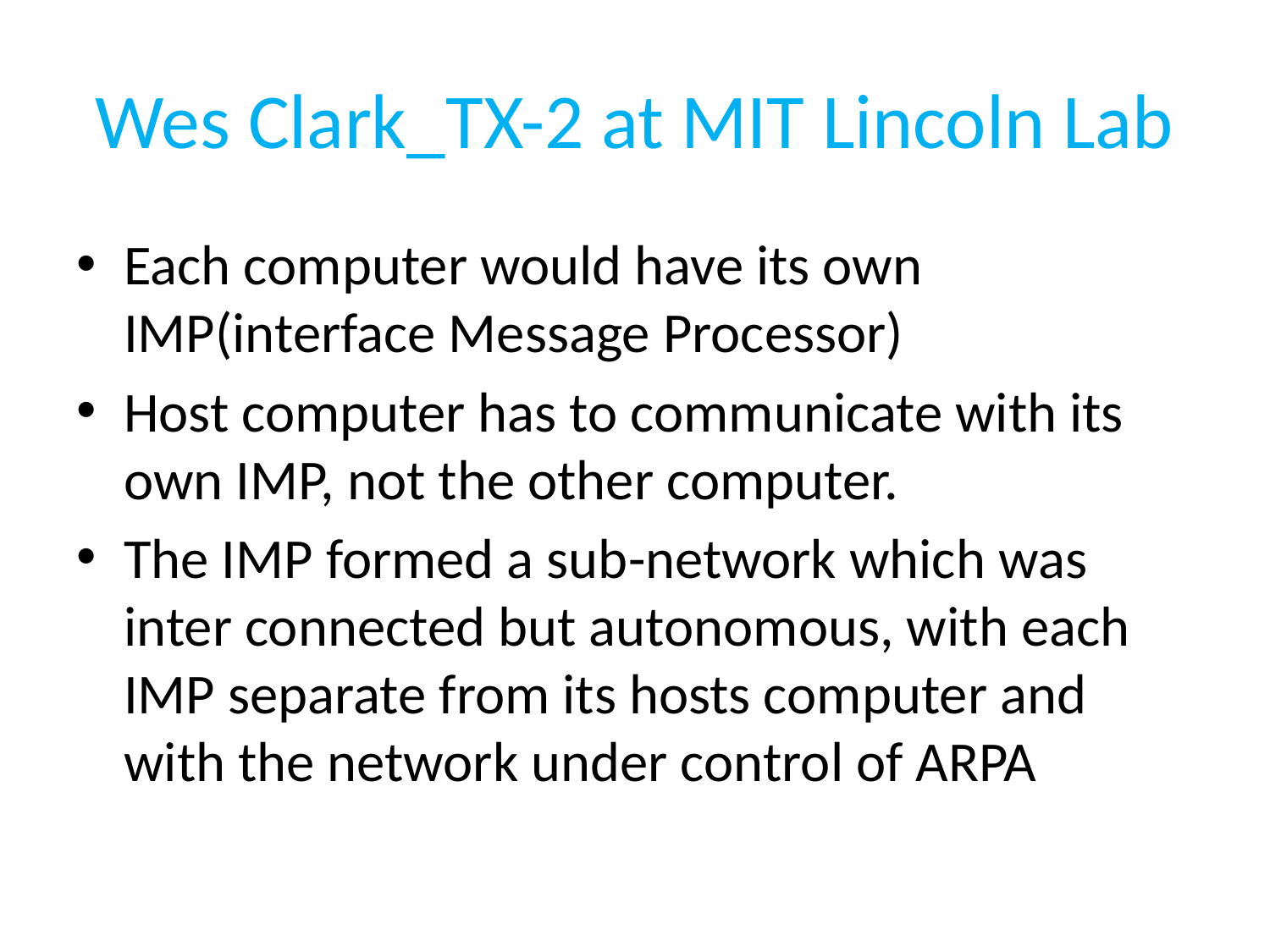

# Wes Clark_TX-2 at MIT Lincoln Lab
Each computer would have its own IMP(interface Message Processor)
Host computer has to communicate with its own IMP, not the other computer.
The IMP formed a sub-network which was inter connected but autonomous, with each IMP separate from its hosts computer and with the network under control of ARPA